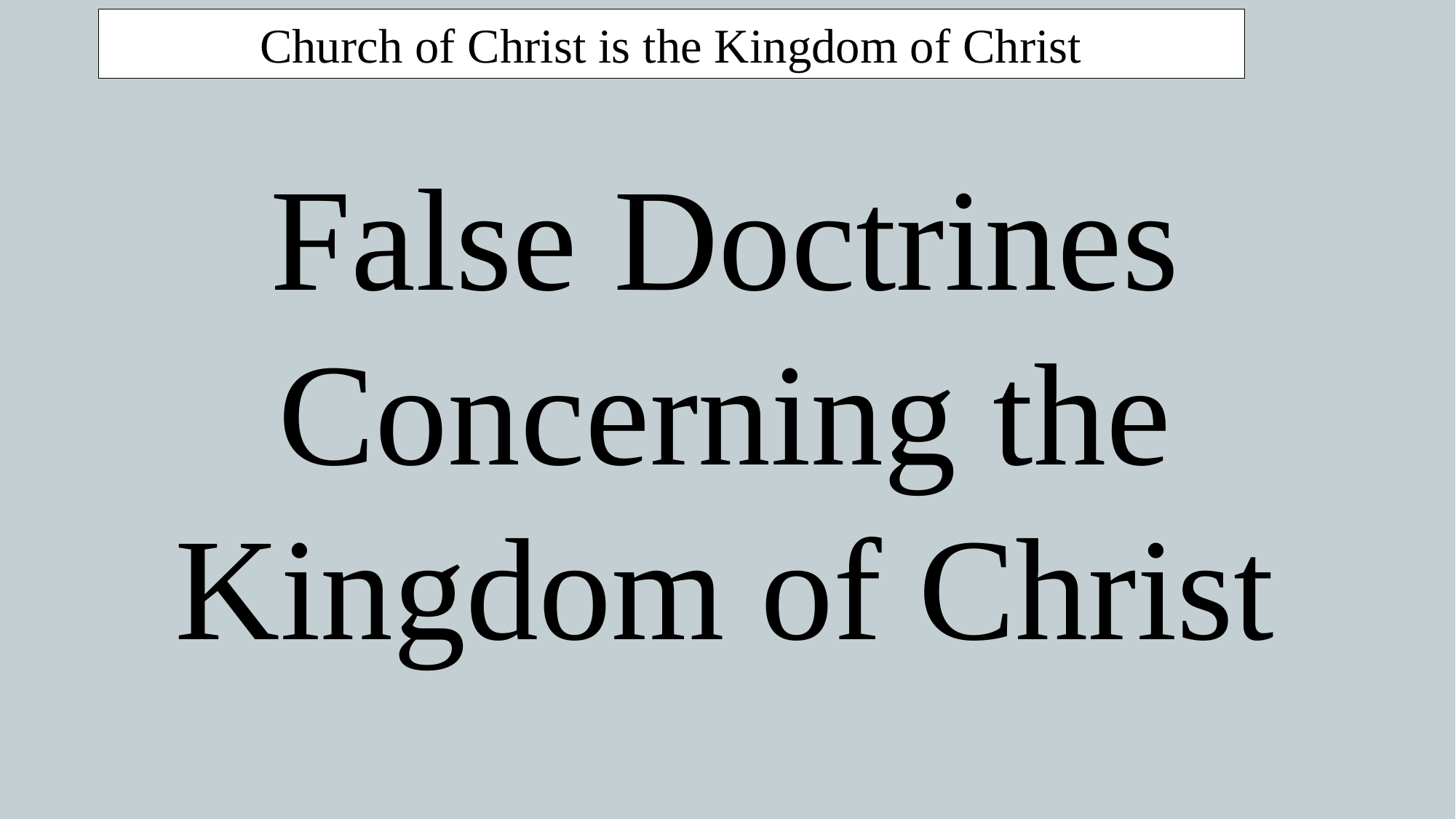

Church of Christ is the Kingdom of Christ
False Doctrines Concerning the
Kingdom of Christ